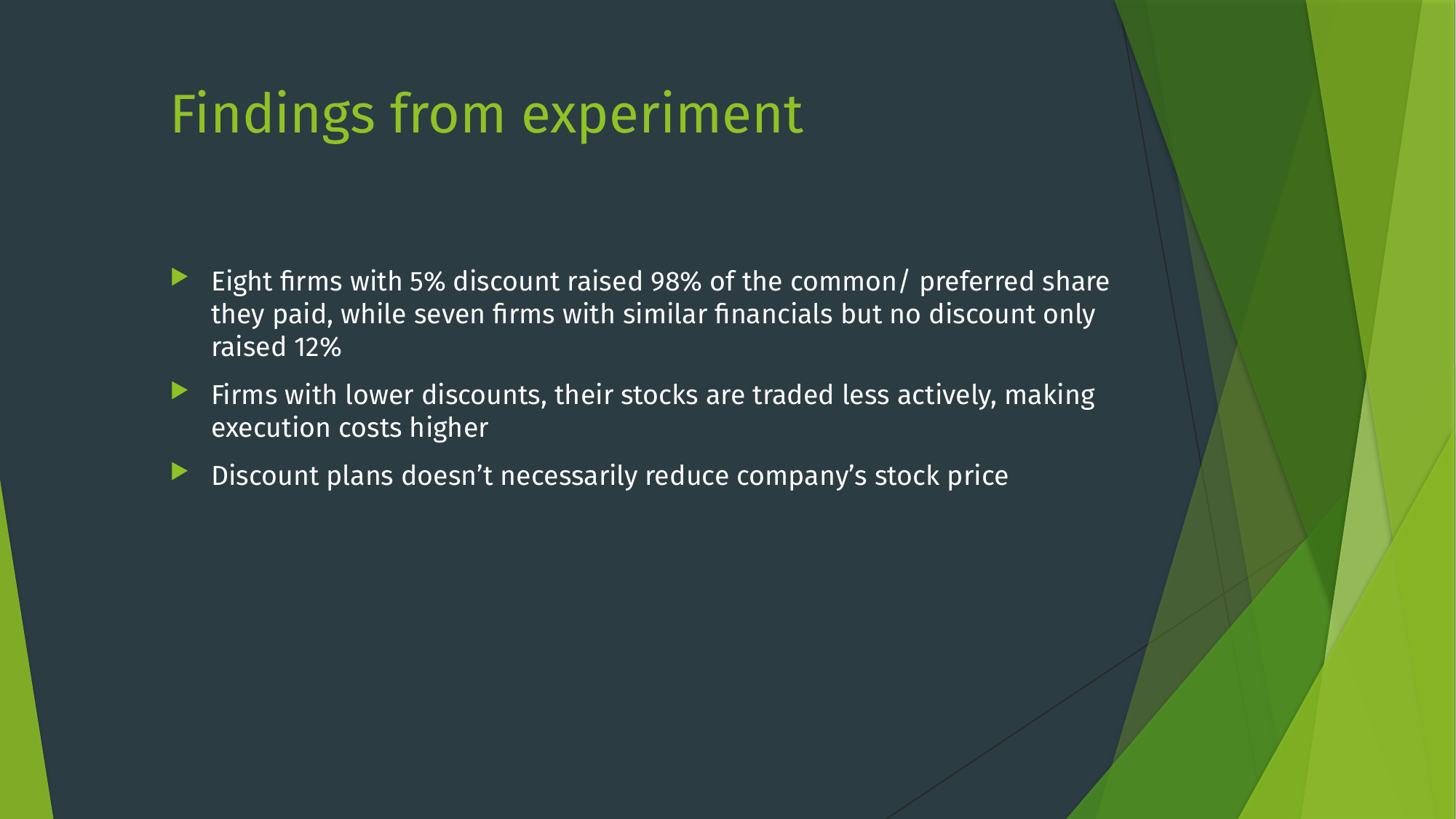

# Findings from experiment
Eight firms with 5% discount raised 98% of the common/ preferred share they paid, while seven firms with similar financials but no discount only raised 12%
Firms with lower discounts, their stocks are traded less actively, making execution costs higher
Discount plans doesn’t necessarily reduce company’s stock price